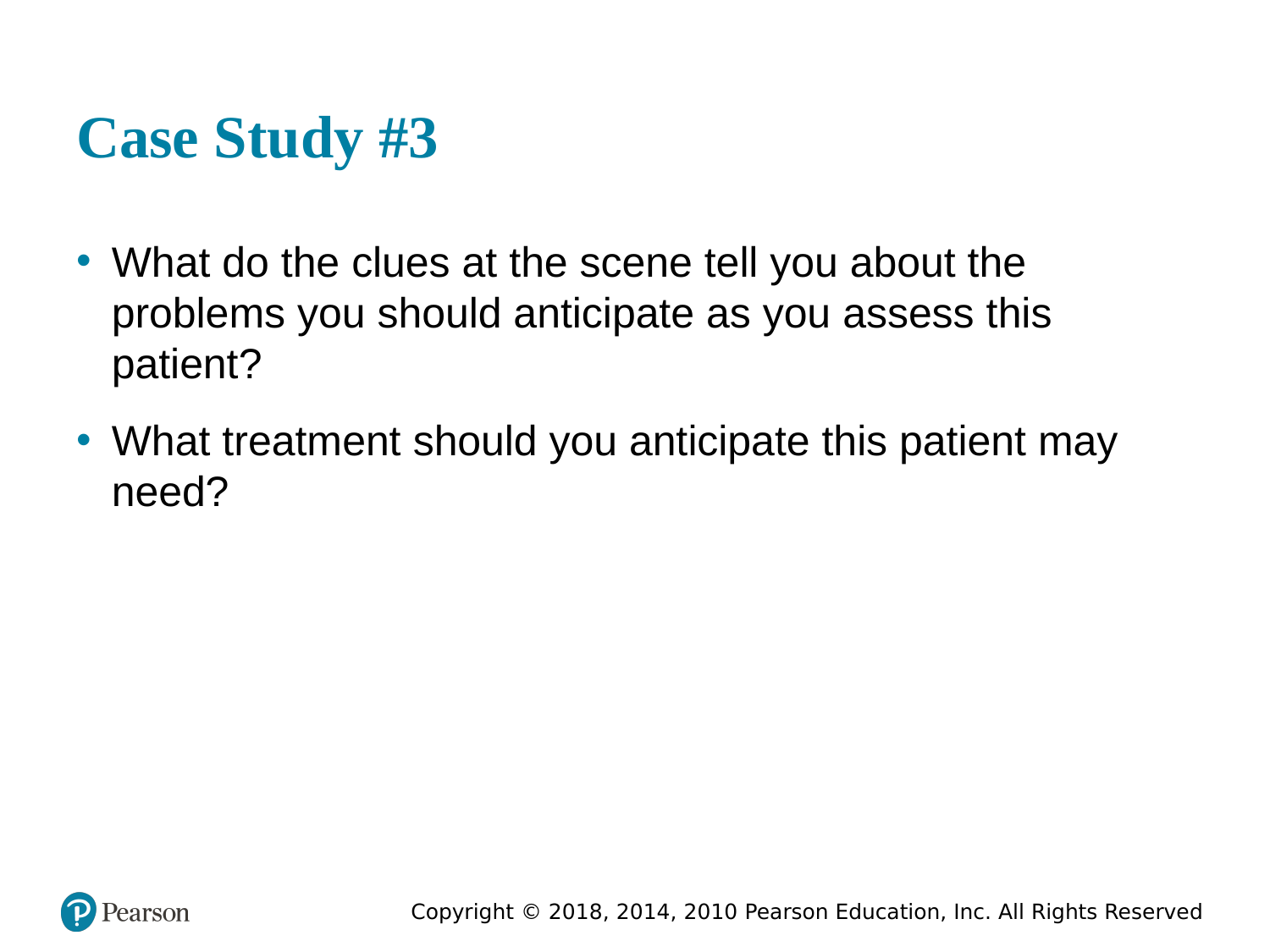

# Case Study #3
What do the clues at the scene tell you about the problems you should anticipate as you assess this patient?
What treatment should you anticipate this patient may need?